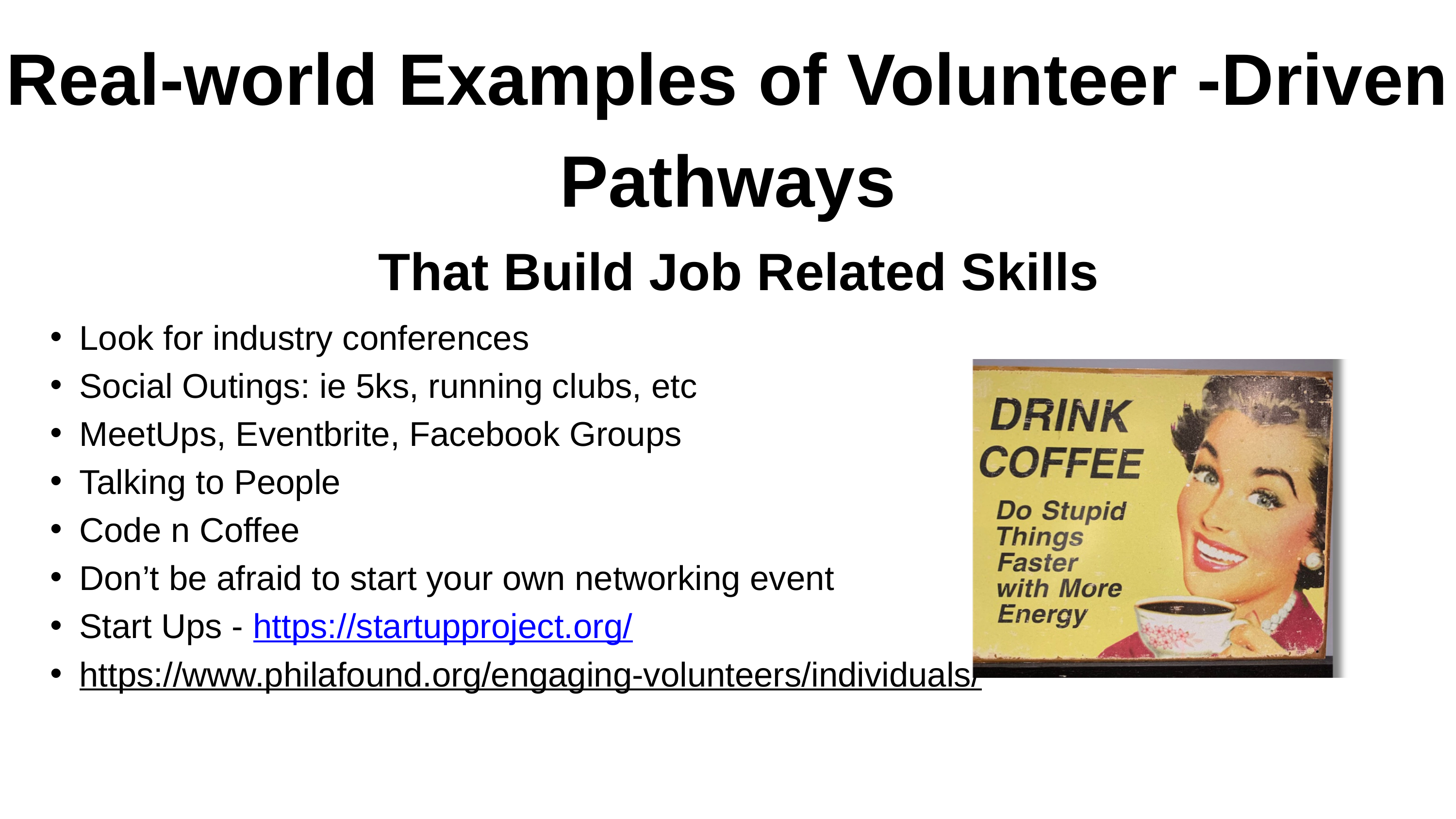

Real-world Examples of Volunteer -Driven Pathways
That Build Job Related Skills
Look for industry conferences
Social Outings: ie 5ks, running clubs, etc
MeetUps, Eventbrite, Facebook Groups
Talking to People
Code n Coffee
Don’t be afraid to start your own networking event
Start Ups - https://startupproject.org/
https://www.philafound.org/engaging-volunteers/individuals/